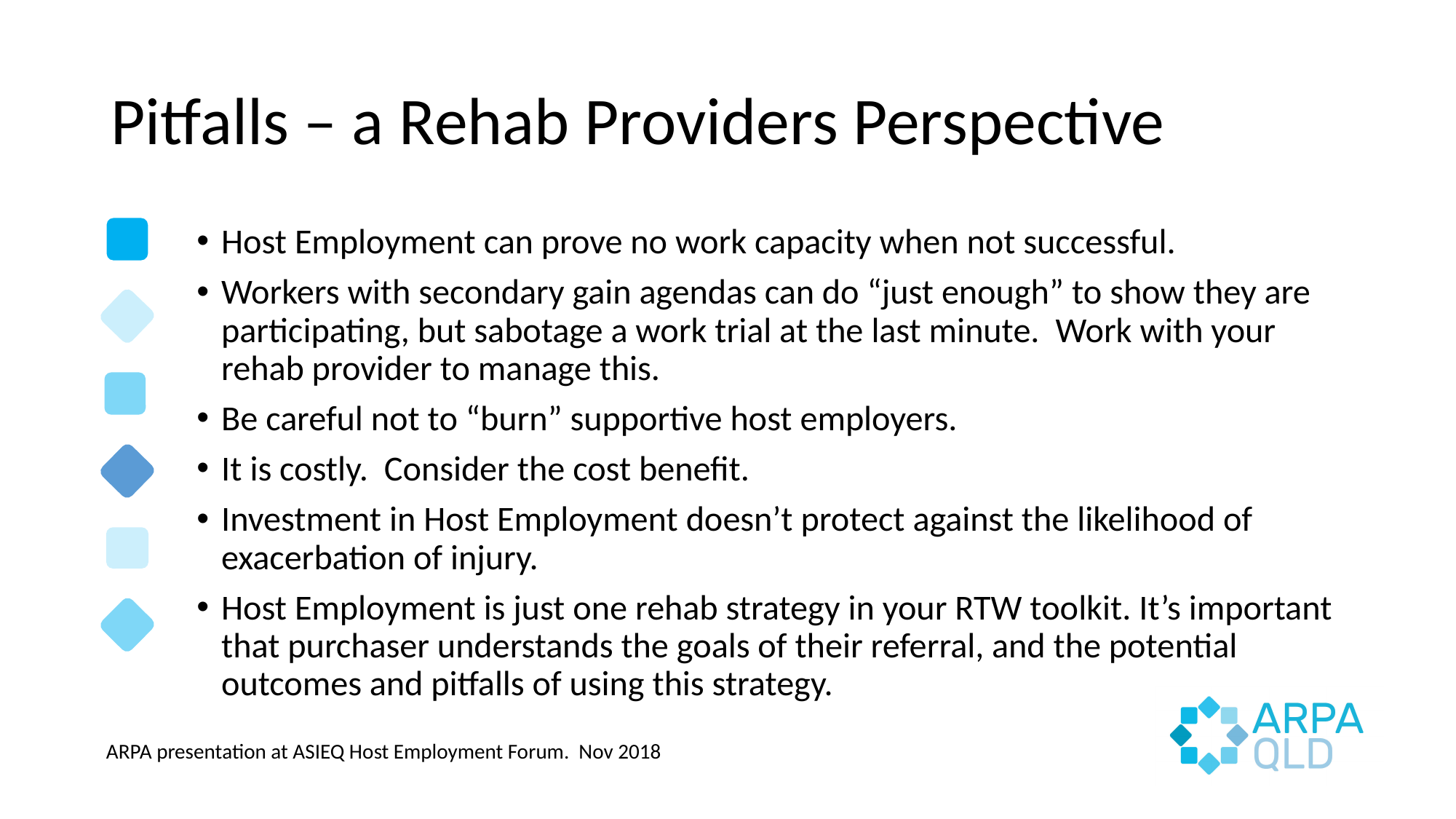

# Pitfalls – a Rehab Providers Perspective
Host Employment can prove no work capacity when not successful.
Workers with secondary gain agendas can do “just enough” to show they are participating, but sabotage a work trial at the last minute.  Work with your rehab provider to manage this.
Be careful not to “burn” supportive host employers.
It is costly.  Consider the cost benefit.
Investment in Host Employment doesn’t protect against the likelihood of exacerbation of injury.
Host Employment is just one rehab strategy in your RTW toolkit. It’s important that purchaser understands the goals of their referral, and the potential outcomes and pitfalls of using this strategy.

ARPA presentation at ASIEQ Host Employment Forum.  Nov 2018